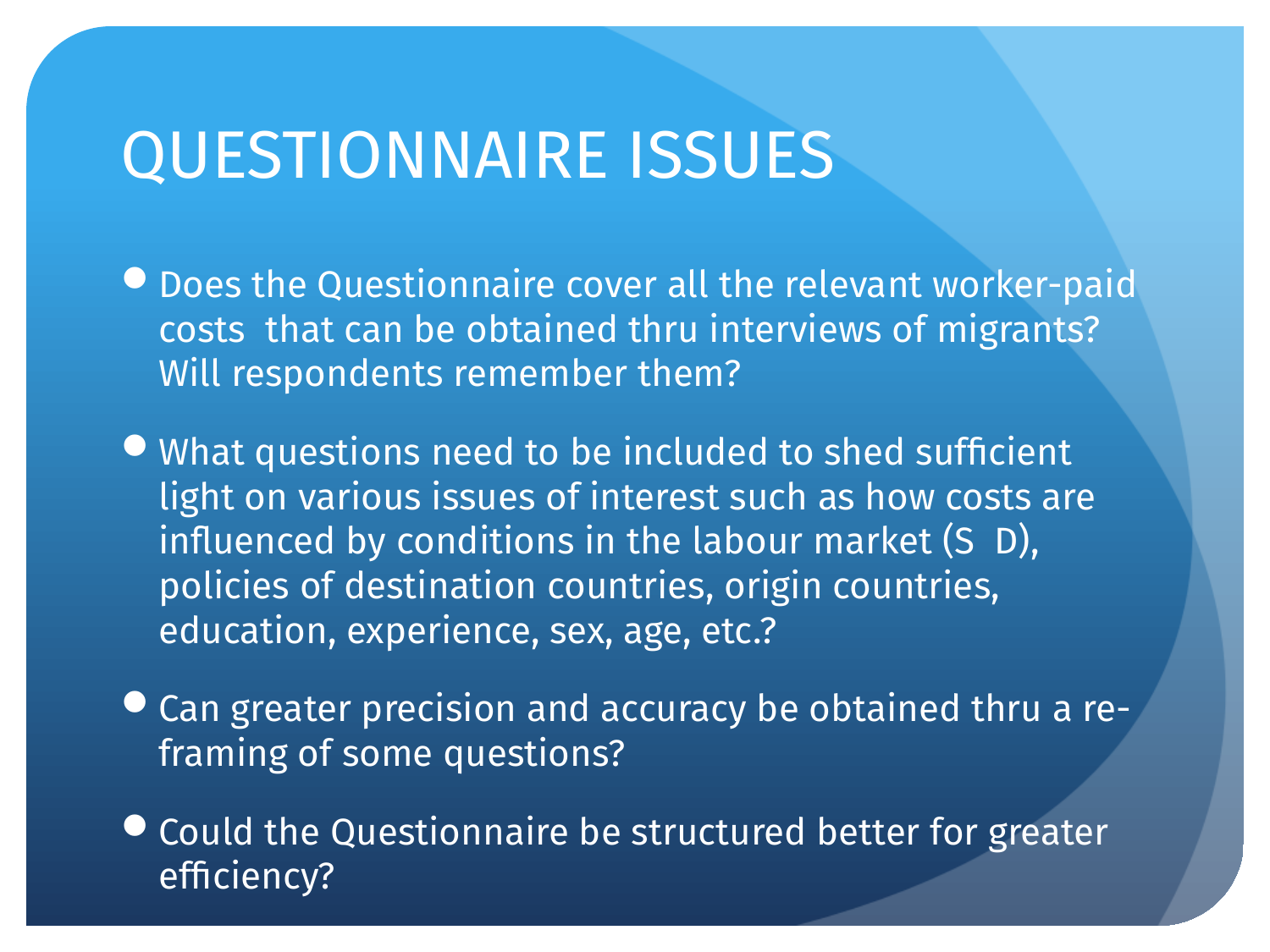

# QUESTIONNAIRE ISSUES
Does the Questionnaire cover all the relevant worker-paid costs  that can be obtained thru interviews of migrants? Will respondents remember them?
What questions need to be included to shed sufficient light on various issues of interest such as how costs are influenced by conditions in the labour market (S  D), policies of destination countries, origin countries, education, experience, sex, age, etc.?
Can greater precision and accuracy be obtained thru a re-framing of some questions?
Could the Questionnaire be structured better for greater efficiency?